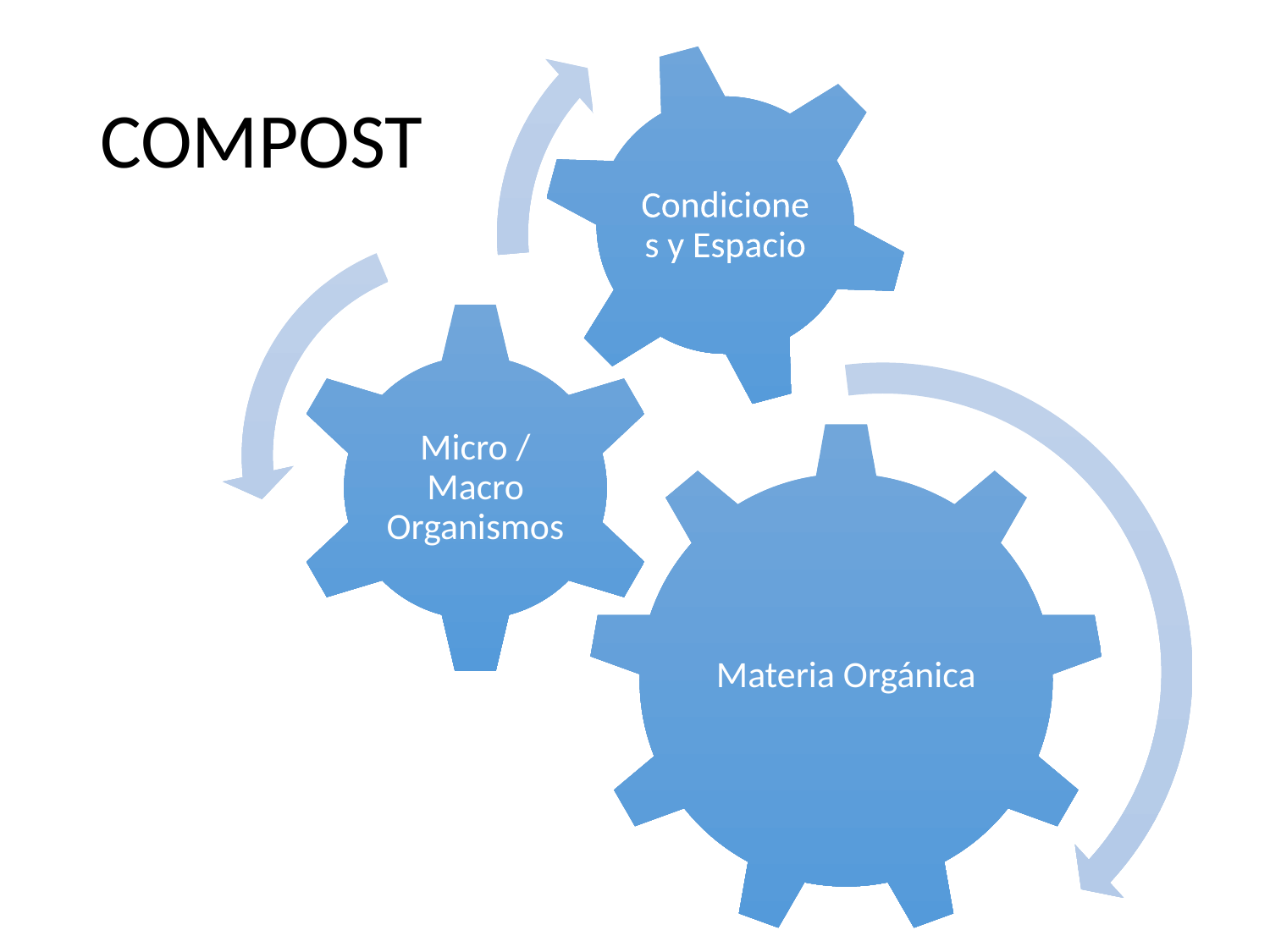

Materia Orgánica
Micro / Macro Organismos
Condiciones y Espacio
# COMPOST